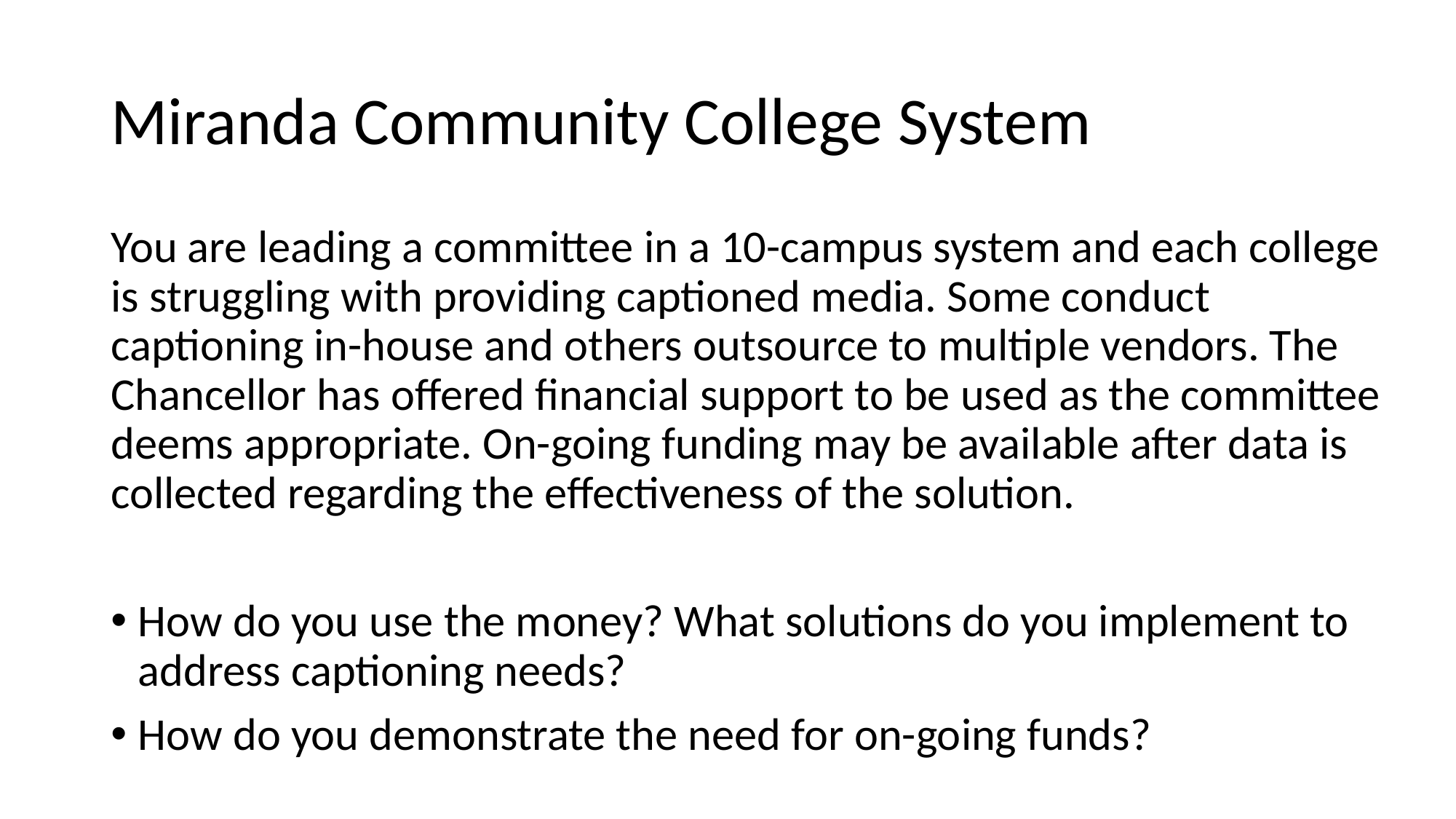

# Miranda Community College System
You are leading a committee in a 10-campus system and each college is struggling with providing captioned media. Some conduct captioning in-house and others outsource to multiple vendors. The Chancellor has offered financial support to be used as the committee deems appropriate. On-going funding may be available after data is collected regarding the effectiveness of the solution.

How do you use the money? What solutions do you implement to address captioning needs?
How do you demonstrate the need for on-going funds?